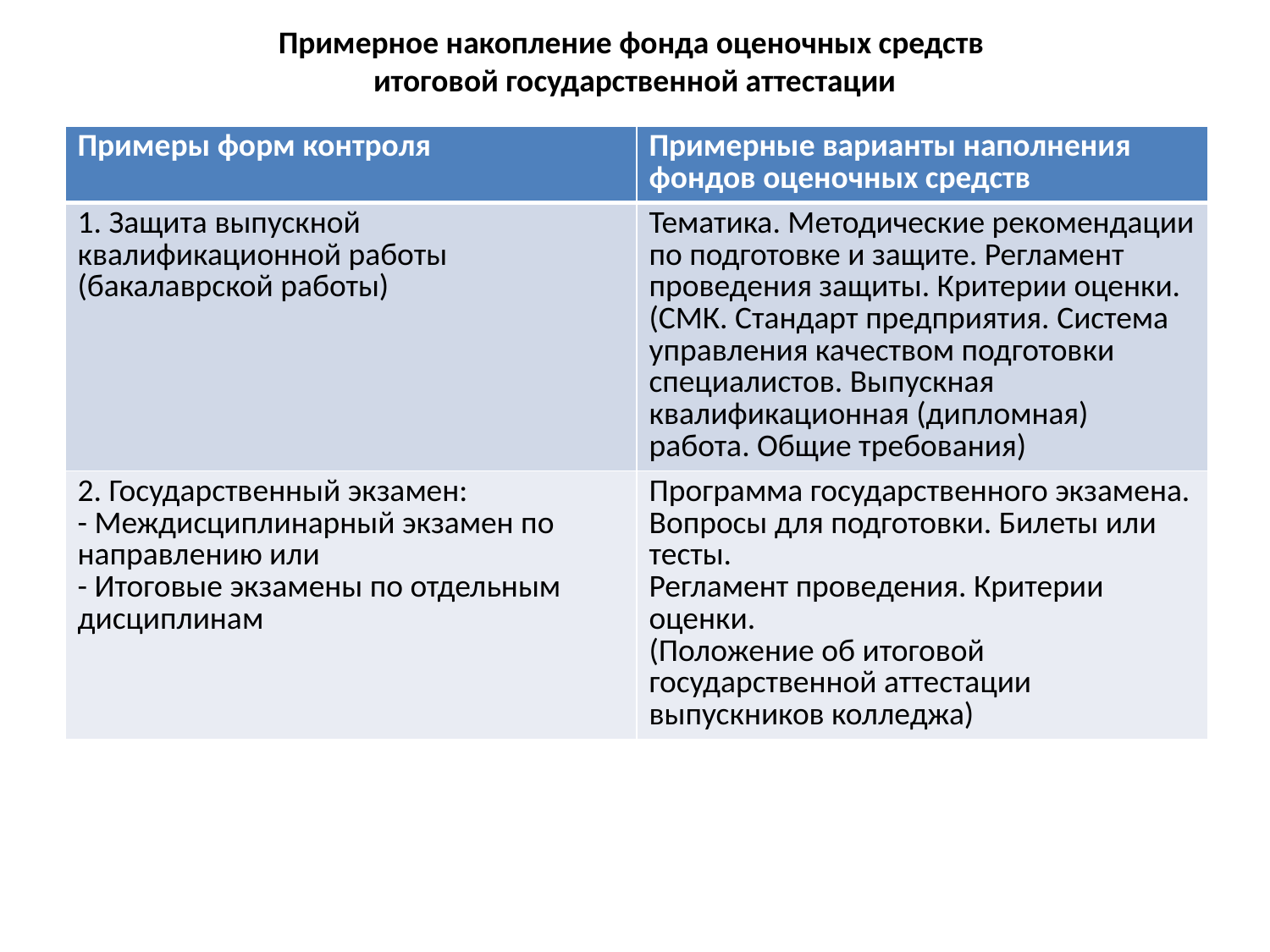

# Примерное накопление фонда оценочных средств итоговой государственной аттестации   Традиционные формы контроля:
| Примеры форм контроля | Примерные варианты наполнения фондов оценочных средств |
| --- | --- |
| 1. Защита выпускной квалификационной работы (бакалаврской работы) | Тематика. Методические рекомендации по подготовке и защите. Регламент проведения защиты. Критерии оценки. (СМК. Стандарт предприятия. Система управления качеством подготовки специалистов. Выпускная квалификационная (дипломная) работа. Общие требования) |
| 2. Государственный экзамен: - Междисциплинарный экзамен по направлению или - Итоговые экзамены по отдельным дисциплинам | Программа государственного экзамена. Вопросы для подготовки. Билеты или тесты. Регламент проведения. Критерии оценки. (Положение об итоговой государственной аттестации выпускников колледжа) |